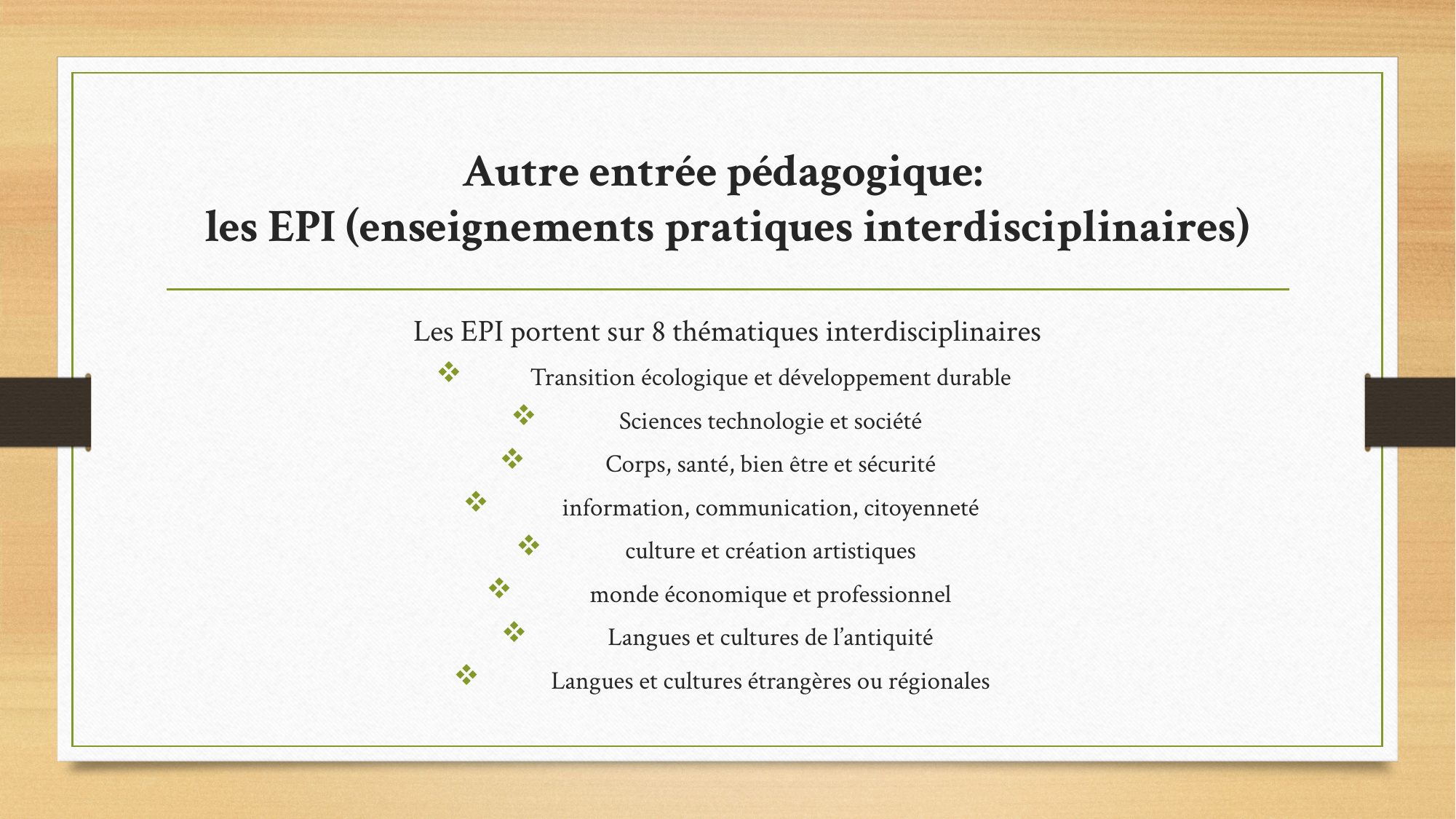

# Autre entrée pédagogique: les EPI (enseignements pratiques interdisciplinaires)
Les EPI portent sur 8 thématiques interdisciplinaires
 Transition écologique et développement durable
 Sciences technologie et société
 Corps, santé, bien être et sécurité
 information, communication, citoyenneté
 culture et création artistiques
 monde économique et professionnel
 Langues et cultures de l’antiquité
 Langues et cultures étrangères ou régionales